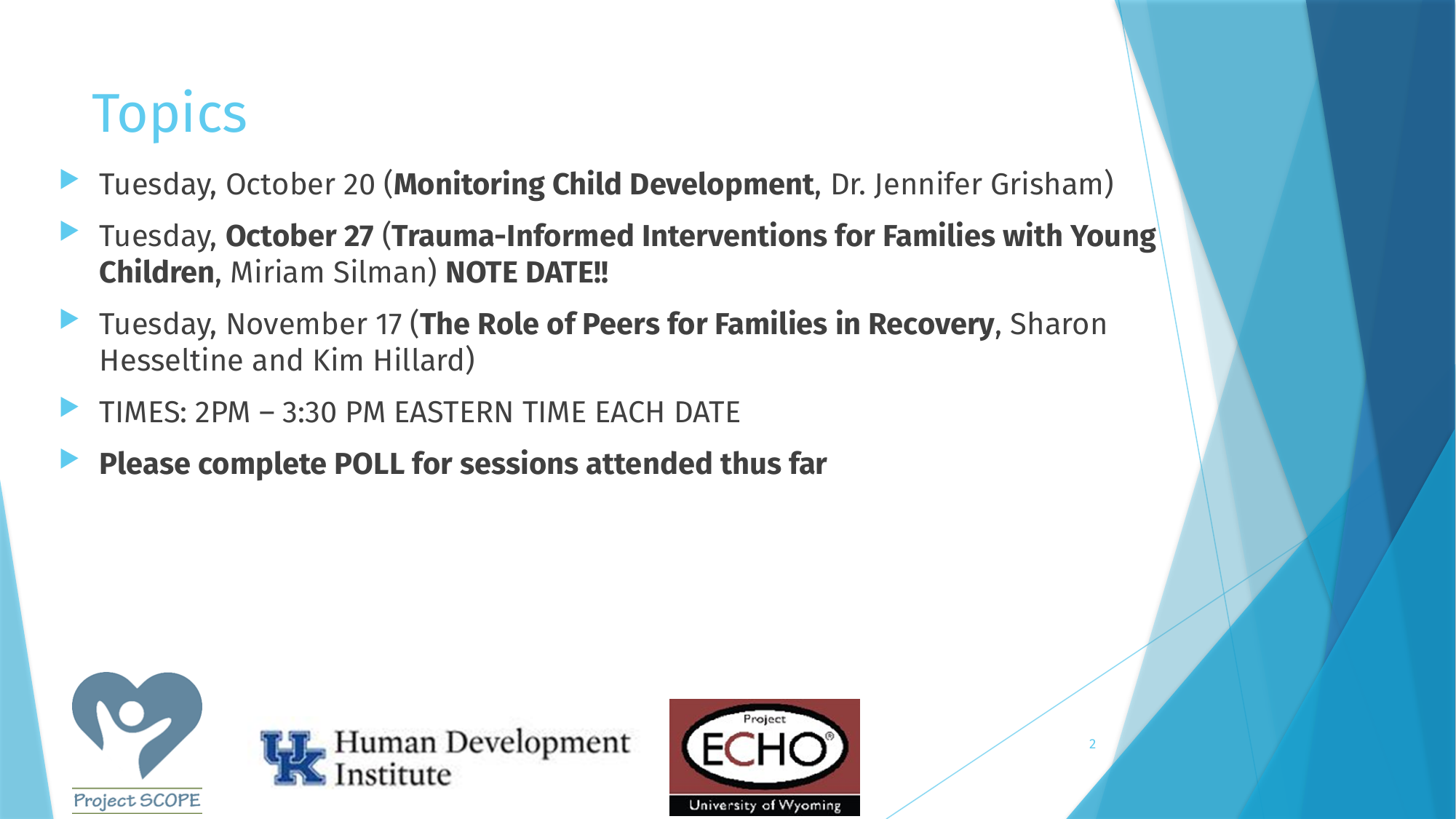

# Topics
Tuesday, October 20 (Monitoring Child Development, Dr. Jennifer Grisham)
Tuesday, October 27 (Trauma-Informed Interventions for Families with Young Children, Miriam Silman) NOTE DATE!!
Tuesday, November 17 (The Role of Peers for Families in Recovery, Sharon Hesseltine and Kim Hillard)
TIMES: 2PM – 3:30 PM EASTERN TIME EACH DATE
Please complete POLL for sessions attended thus far

2